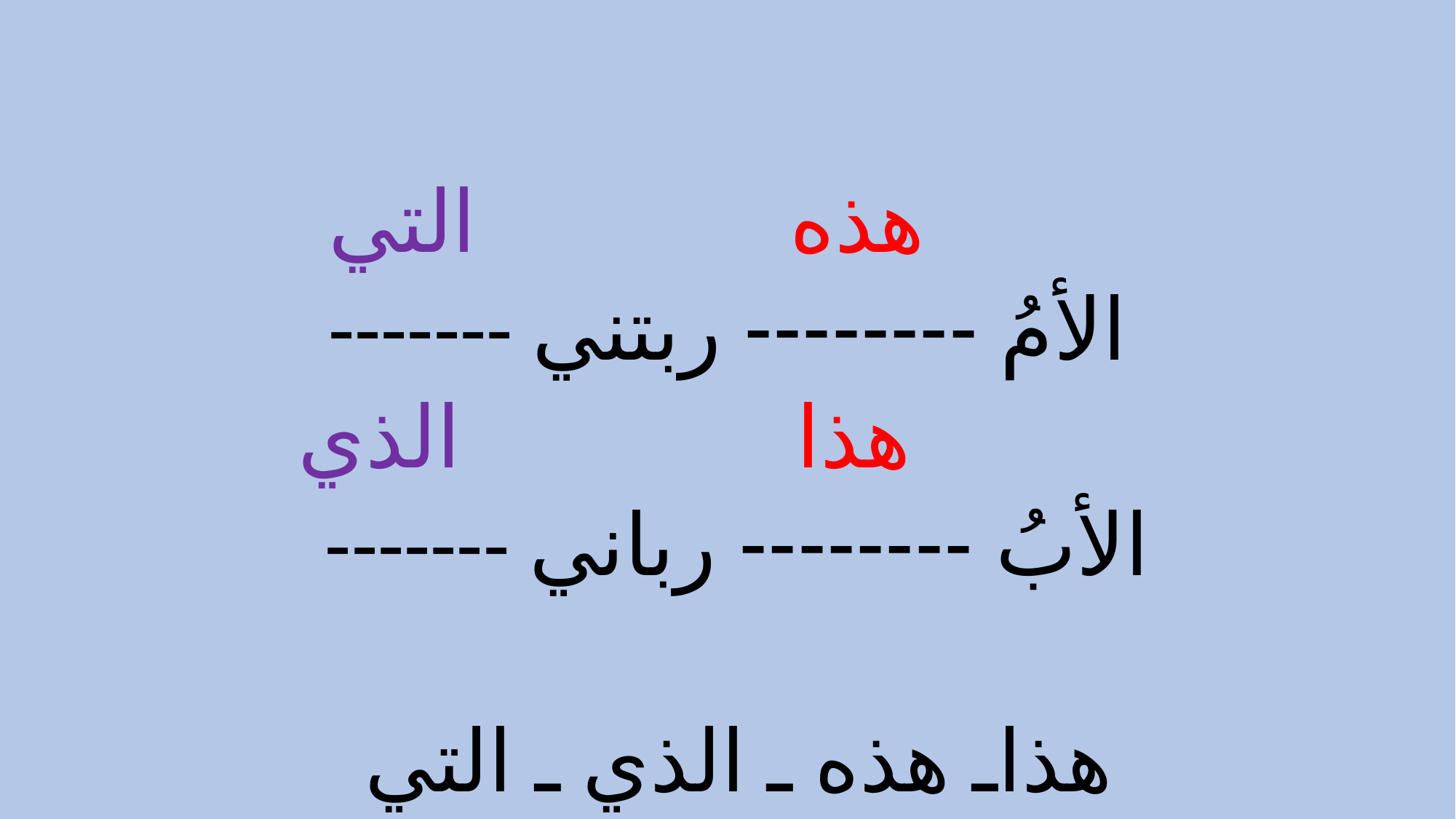

هذه              التي
------- الأمُ -------- ربتني
هذا               الذي
 ------- الأبُ -------- رباني

 هذاـ هذه ـ الذي ـ التي
#